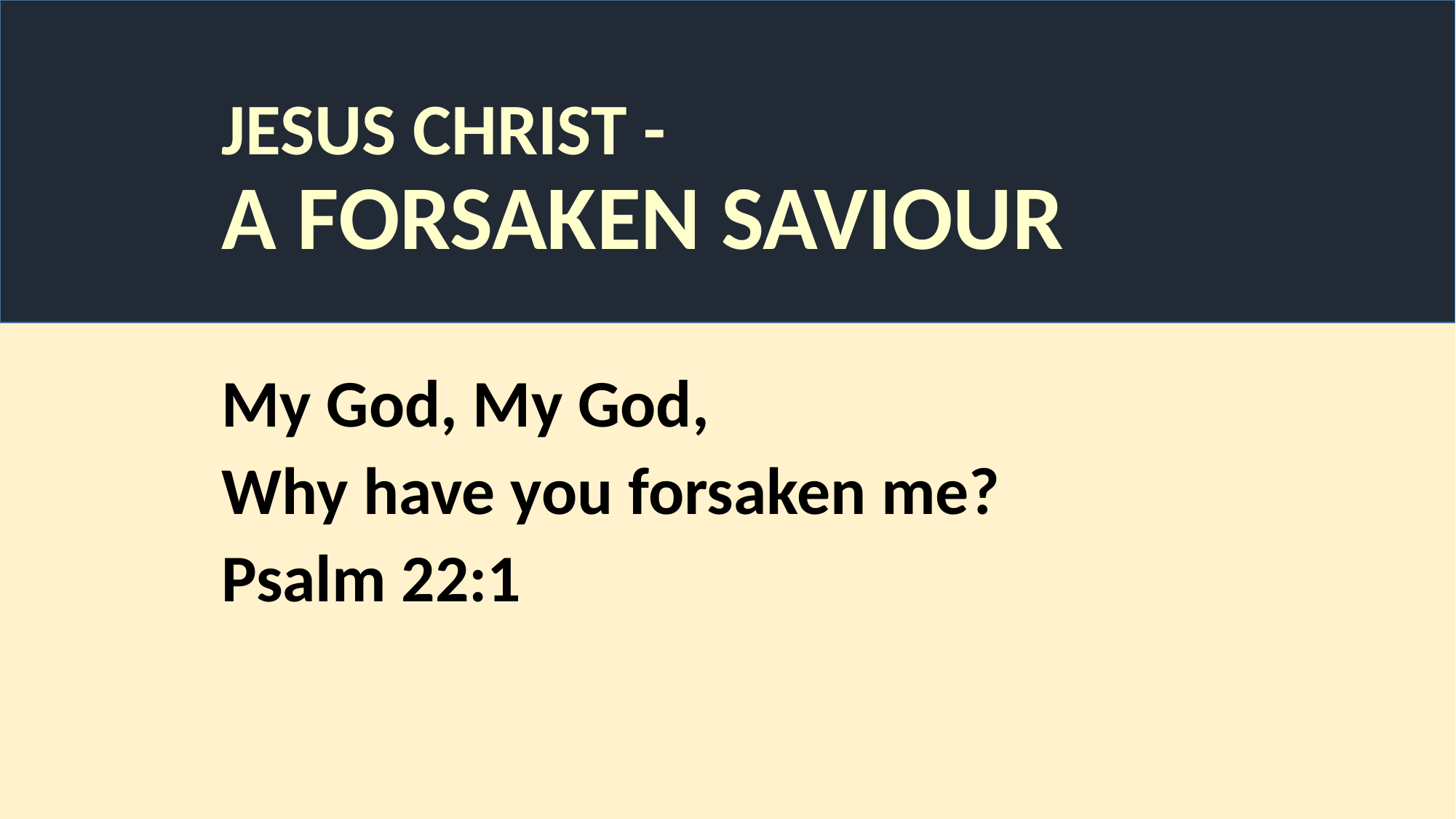

# JESUS CHRIST - A FORSAKEN SAVIOUR
My God, My God,
Why have you forsaken me?
Psalm 22:1